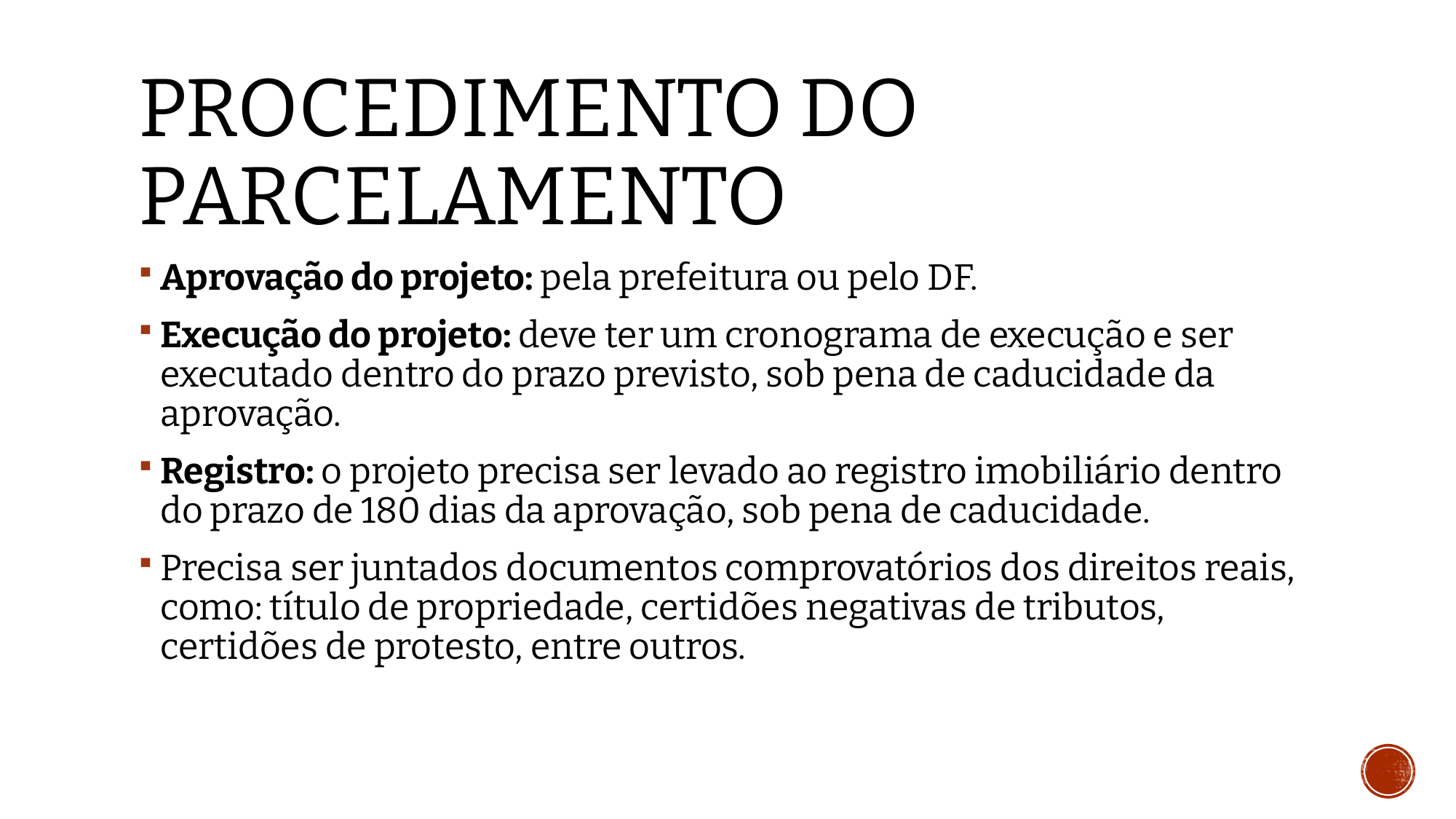

# Procedimento do parcelamento
Aprovação do projeto: pela prefeitura ou pelo DF.
Execução do projeto: deve ter um cronograma de execução e ser executado dentro do prazo previsto, sob pena de caducidade da aprovação.
Registro: o projeto precisa ser levado ao registro imobiliário dentro do prazo de 180 dias da aprovação, sob pena de caducidade.
Precisa ser juntados documentos comprovatórios dos direitos reais, como: título de propriedade, certidões negativas de tributos, certidões de protesto, entre outros.